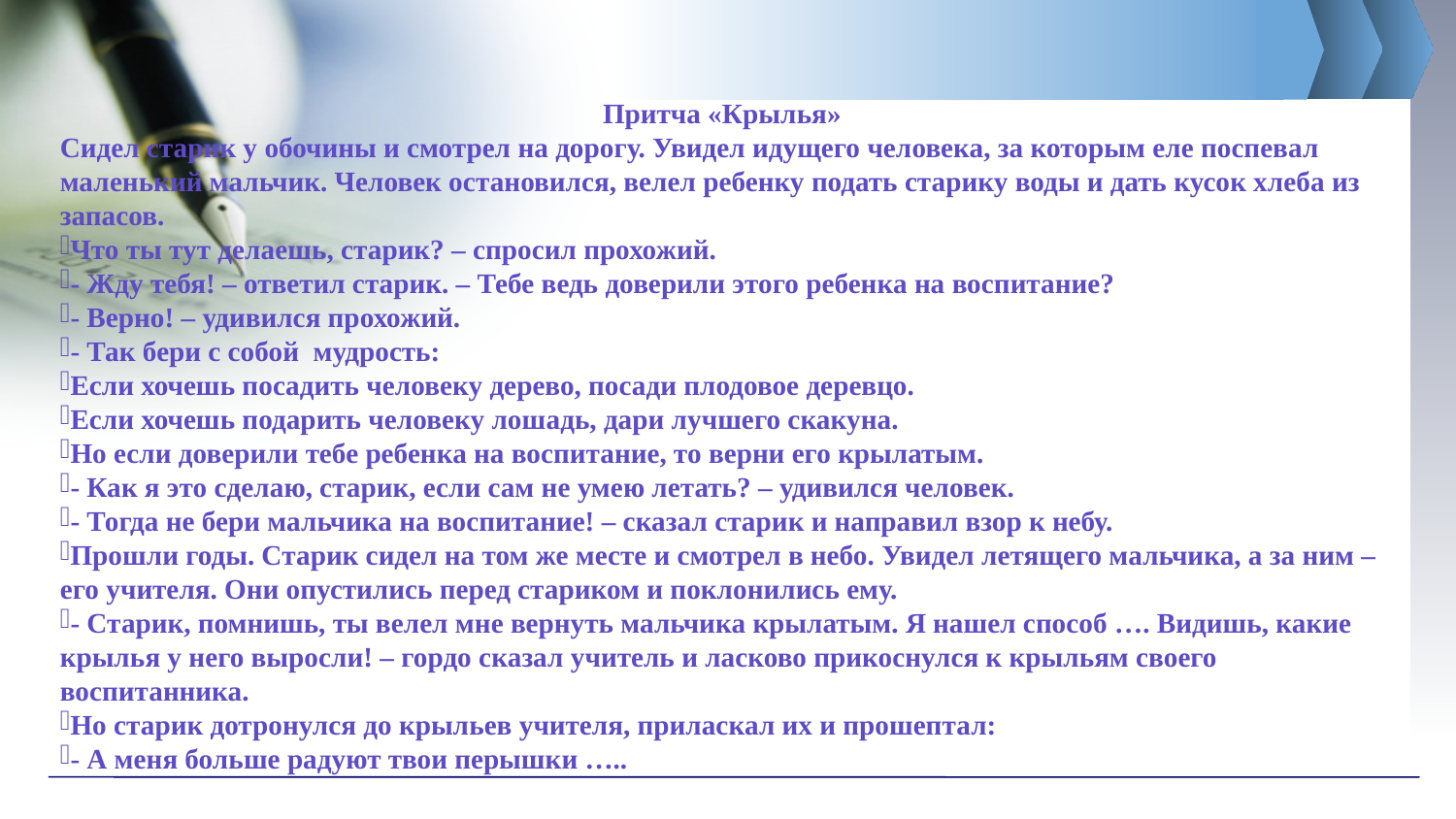

Притча «Крылья»
Сидел старик у обочины и смотрел на дорогу. Увидел идущего человека, за которым еле поспевал маленький мальчик. Человек остановился, велел ребенку подать старику воды и дать кусок хлеба из запасов.
Что ты тут делаешь, старик? – спросил прохожий.
- Жду тебя! – ответил старик. – Тебе ведь доверили этого ребенка на воспитание?
- Верно! – удивился прохожий.
- Так бери с собой  мудрость:
Если хочешь посадить человеку дерево, посади плодовое деревцо.
Если хочешь подарить человеку лошадь, дари лучшего скакуна.
Но если доверили тебе ребенка на воспитание, то верни его крылатым.
- Как я это сделаю, старик, если сам не умею летать? – удивился человек.
- Тогда не бери мальчика на воспитание! – сказал старик и направил взор к небу.
Прошли годы. Старик сидел на том же месте и смотрел в небо. Увидел летящего мальчика, а за ним – его учителя. Они опустились перед стариком и поклонились ему.
- Старик, помнишь, ты велел мне вернуть мальчика крылатым. Я нашел способ …. Видишь, какие крылья у него выросли! – гордо сказал учитель и ласково прикоснулся к крыльям своего воспитанника.
Но старик дотронулся до крыльев учителя, приласкал их и прошептал:
- А меня больше радуют твои перышки …..